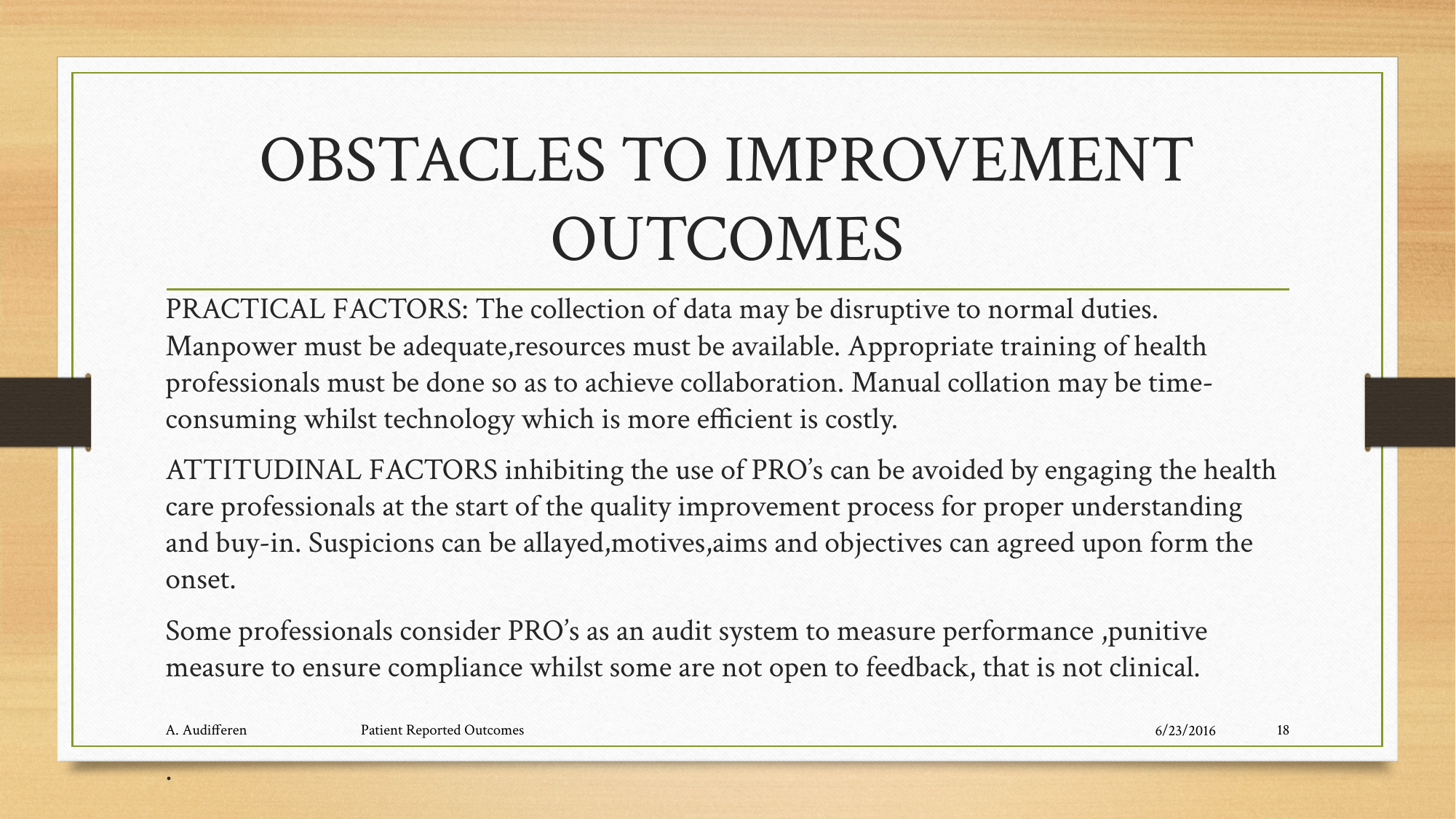

# OBSTACLES TO IMPROVEMENT OUTCOMES
PRACTICAL FACTORS: The collection of data may be disruptive to normal duties. Manpower must be adequate,resources must be available. Appropriate training of health professionals must be done so as to achieve collaboration. Manual collation may be time-consuming whilst technology which is more efficient is costly.
ATTITUDINAL FACTORS inhibiting the use of PRO’s can be avoided by engaging the health care professionals at the start of the quality improvement process for proper understanding and buy-in. Suspicions can be allayed,motives,aims and objectives can agreed upon form the onset.
Some professionals consider PRO’s as an audit system to measure performance ,punitive measure to ensure compliance whilst some are not open to feedback, that is not clinical.

.
A. Audifferen                                 Patient Reported Outcomes
6/23/2016
18